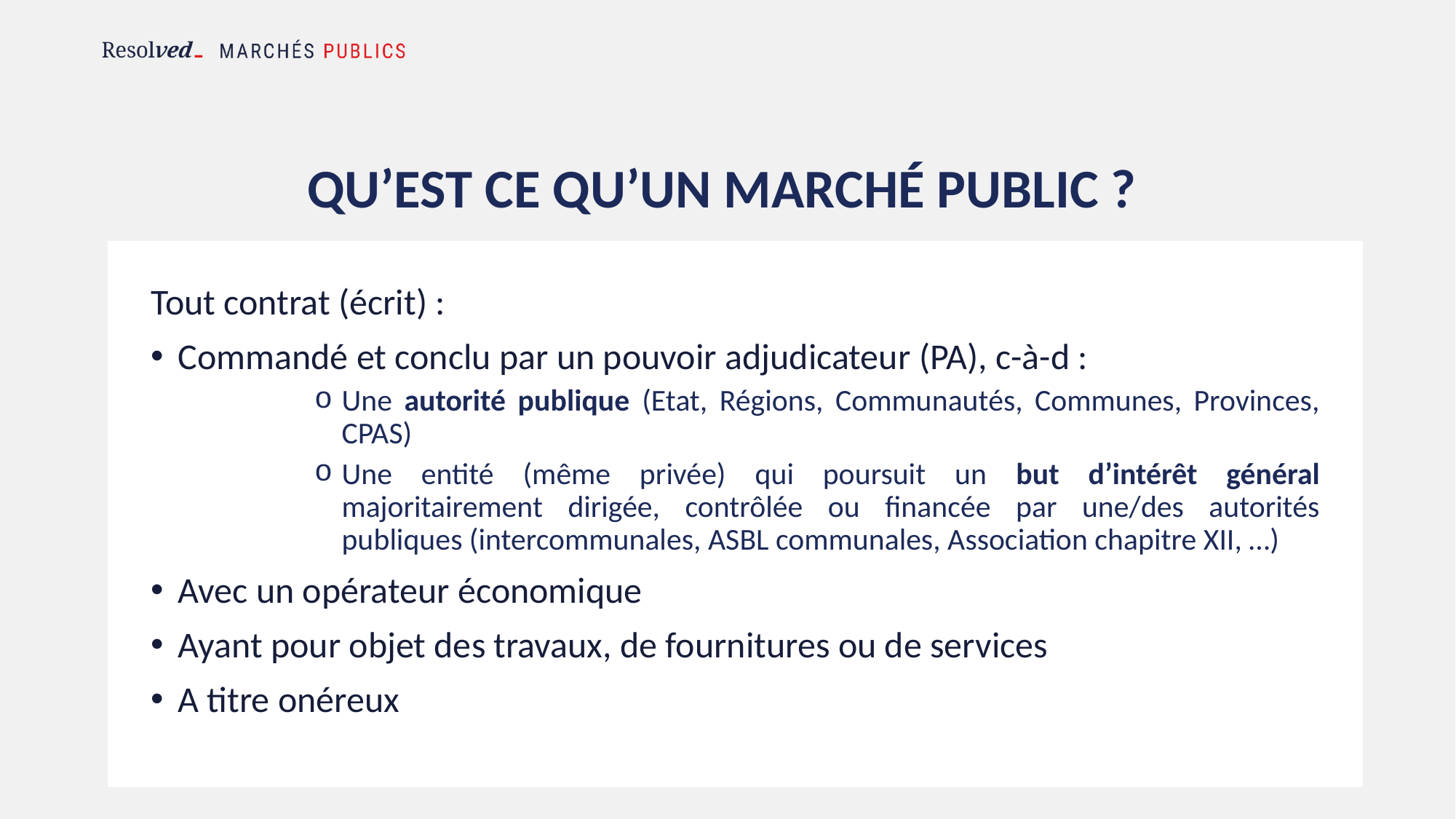

# Qu’est ce qu’un marché public ?
Tout contrat (écrit) :
Commandé et conclu par un pouvoir adjudicateur (PA), c-à-d :
Une autorité publique (Etat, Régions, Communautés, Communes, Provinces, CPAS)
Une entité (même privée) qui poursuit un but d’intérêt général majoritairement dirigée, contrôlée ou financée par une/des autorités publiques (intercommunales, ASBL communales, Association chapitre XII, …)
Avec un opérateur économique
Ayant pour objet des travaux, de fournitures ou de services
A titre onéreux